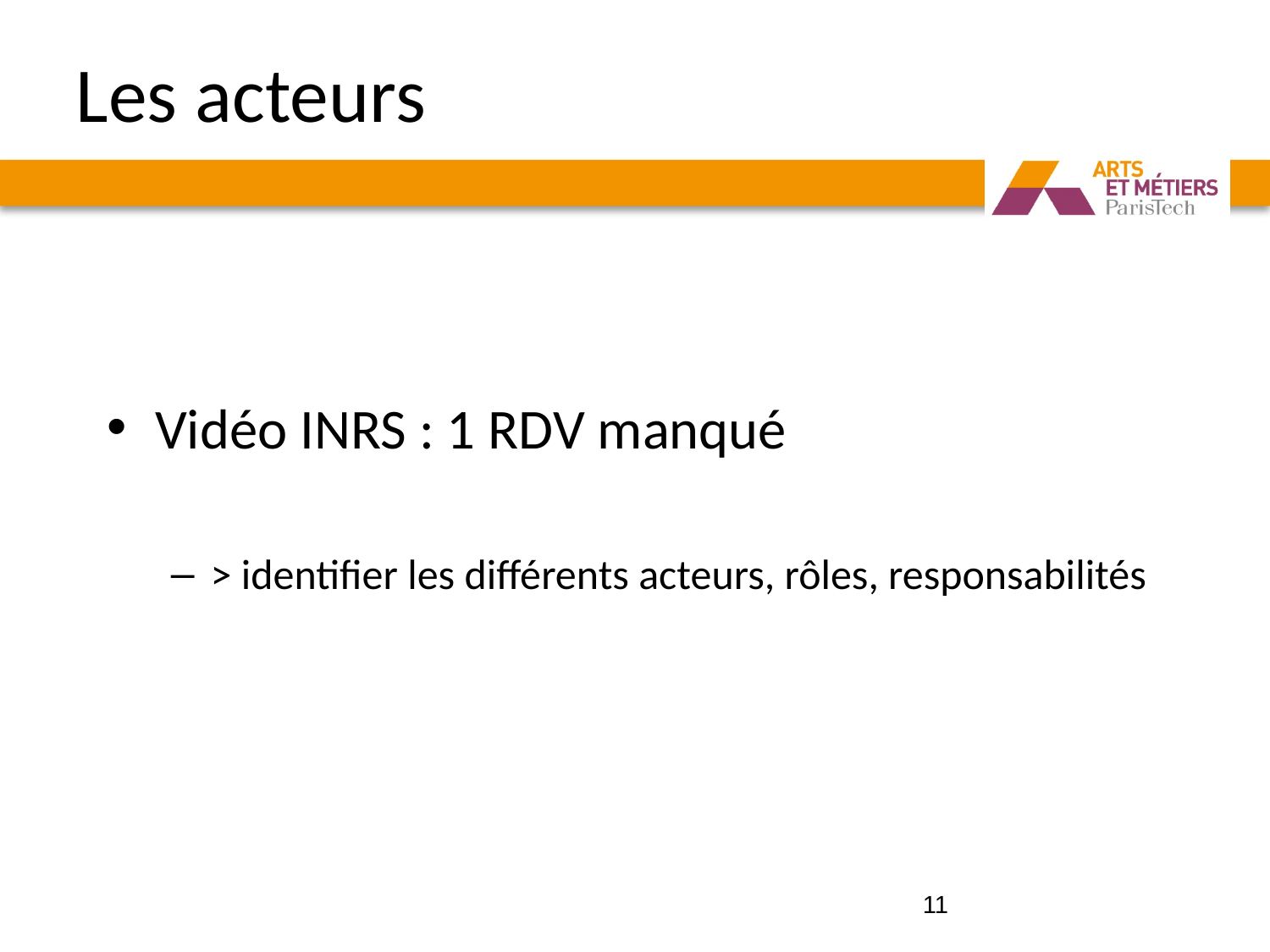

# Les acteurs
Vidéo INRS : 1 RDV manqué

> identifier les différents acteurs, rôles, responsabilités
11